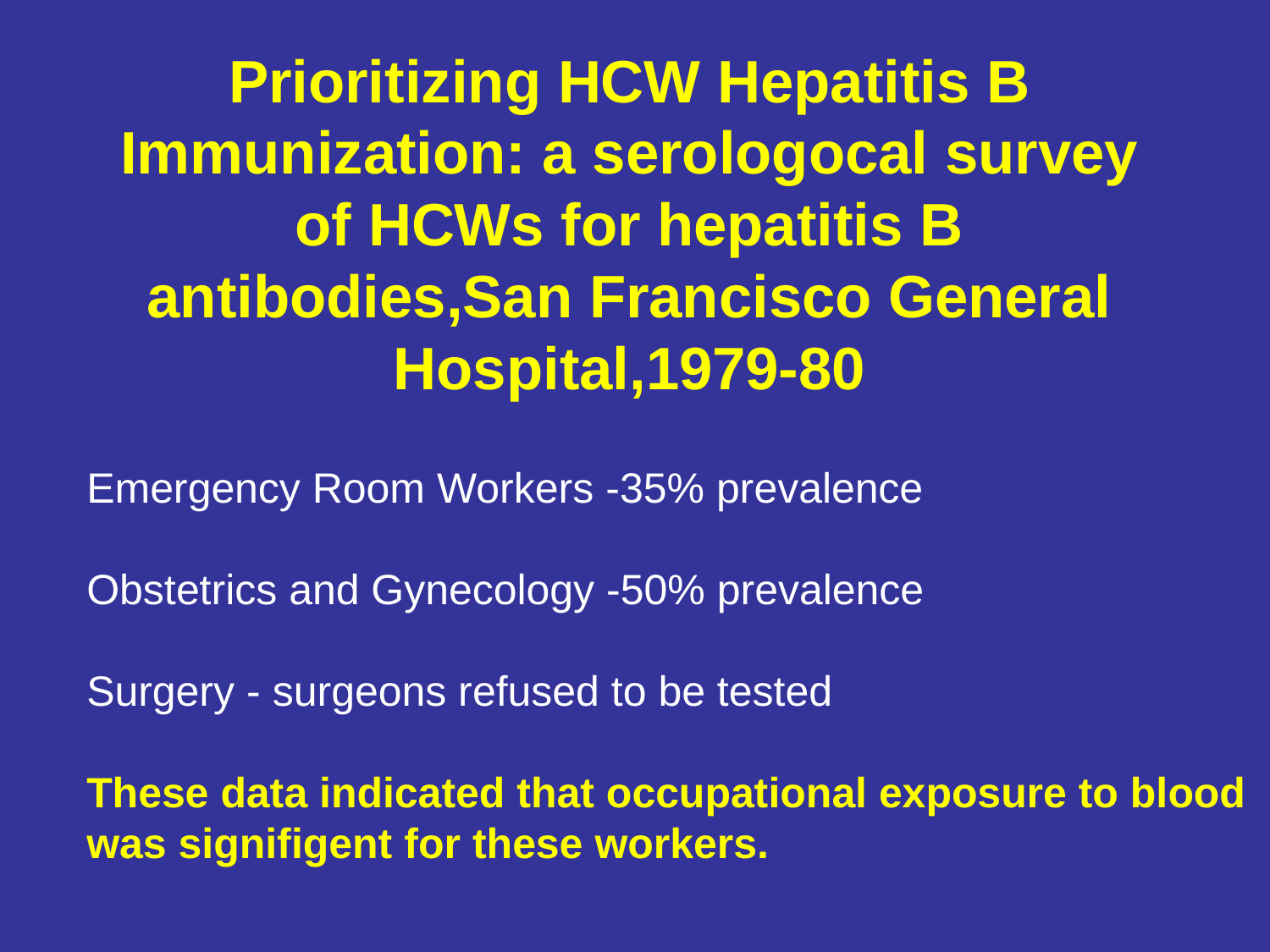

# Prioritizing HCW Hepatitis B Immunization: a serologocal survey of HCWs for hepatitis B antibodies,San Francisco General Hospital,1979-80
Emergency Room Workers -35% prevalence

Obstetrics and Gynecology -50% prevalence

Surgery - surgeons refused to be tested

These data indicated that occupational exposure to blood
was signifigent for these workers.